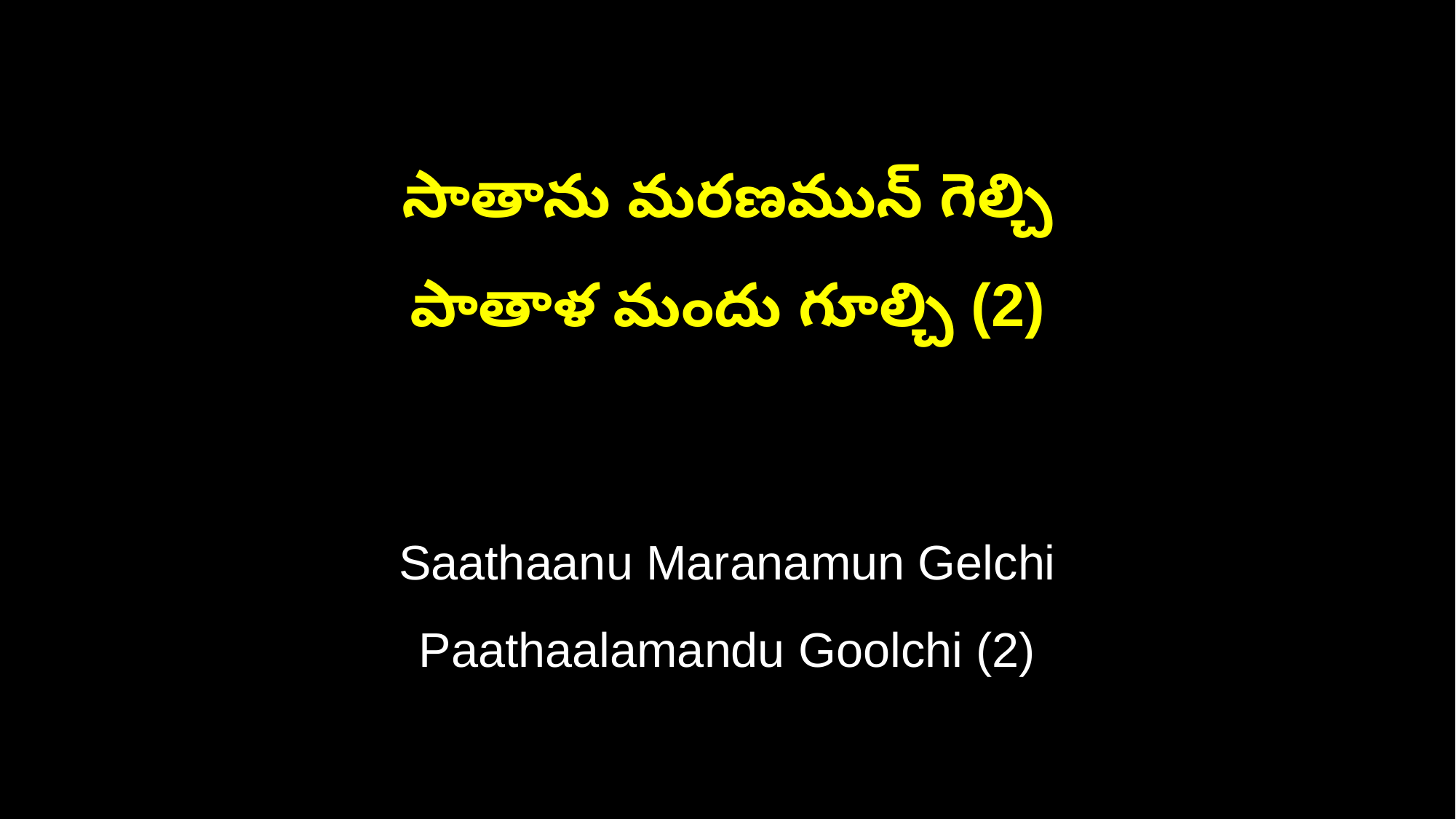

సాతాను మరణమున్ గెల్చి
పాతాళ మందు గూల్చి (2)
Saathaanu Maranamun Gelchi
Paathaalamandu Goolchi (2)